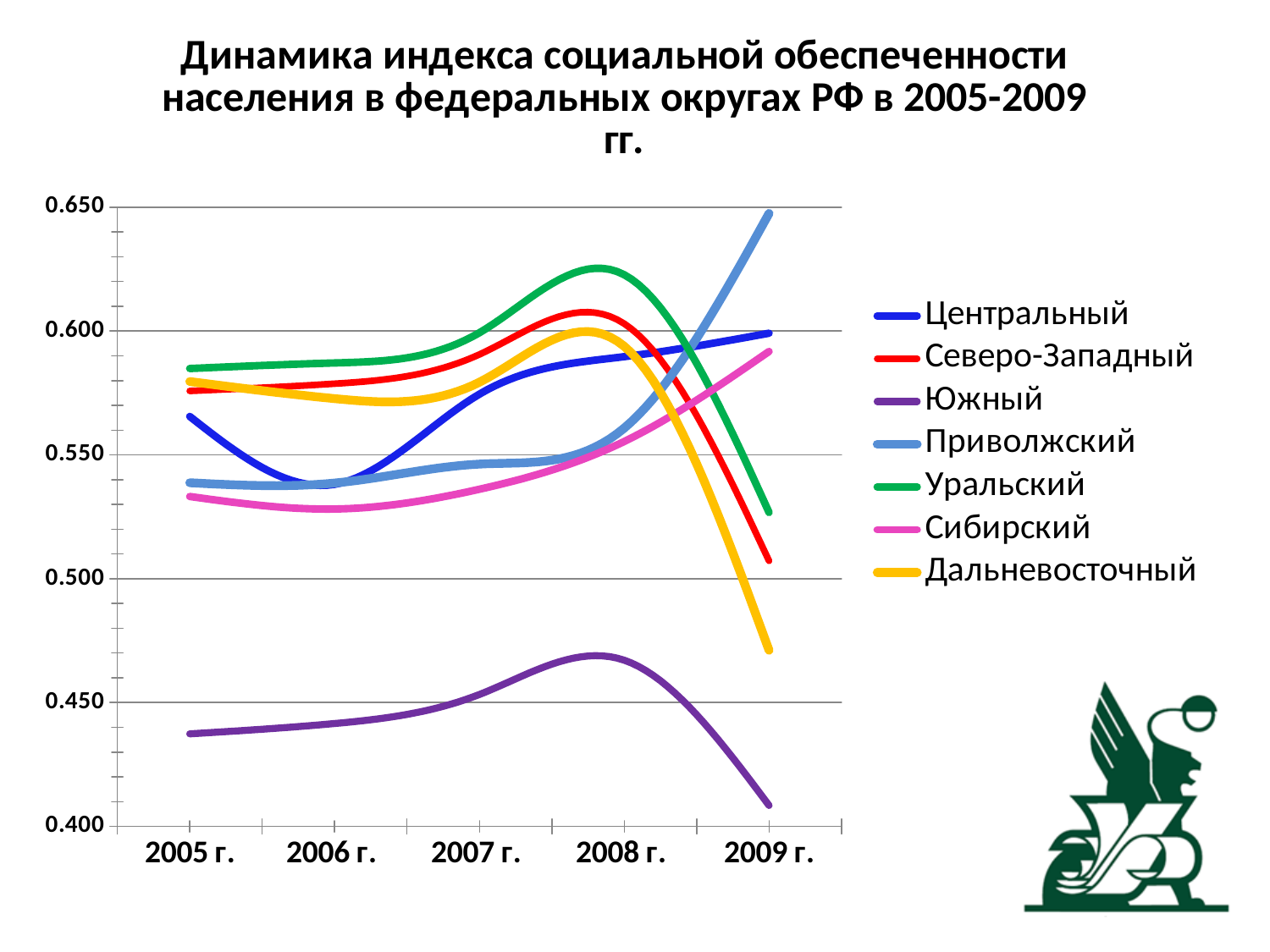

### Chart: Динамика индекса социальной обеспеченности населения в федеральных округах РФ в 2005-2009 гг.

| Category | Центральный  | Северо-Западный  | Южный  | Приволжский  | Уральский  | Сибирский  | Дальневосточный  |
|---|---|---|---|---|---|---|---|
| 2005 г. | 0.5655287597083131 | 0.5758171975561076 | 0.4373645658671097 | 0.5387388752902347 | 0.5848735975293481 | 0.5331836695030493 | 0.5796042469532154 |
| 2006 г.  | 0.5381017984755244 | 0.5787364917980177 | 0.4415402599185452 | 0.5386090059979984 | 0.5871155764454732 | 0.5281296832281323 | 0.5727148442103916 |
| 2007 г.  | 0.5745266869514594 | 0.5905461809211517 | 0.45326909930725173 | 0.5462696735231374 | 0.5993184212784545 | 0.536110178938045 | 0.5793419608900314 |
| 2008 г.  | 0.5896437092506015 | 0.6029688779365121 | 0.46711094096432104 | 0.5608227579940207 | 0.6227232479261946 | 0.5554044383978356 | 0.5938358329597645 |
| 2009 г. | 0.5991200565416775 | 0.5071927107099765 | 0.40847210016736357 | 0.6474908254820428 | 0.5267391128949896 | 0.5917522255786206 | 0.4710968427564961 |